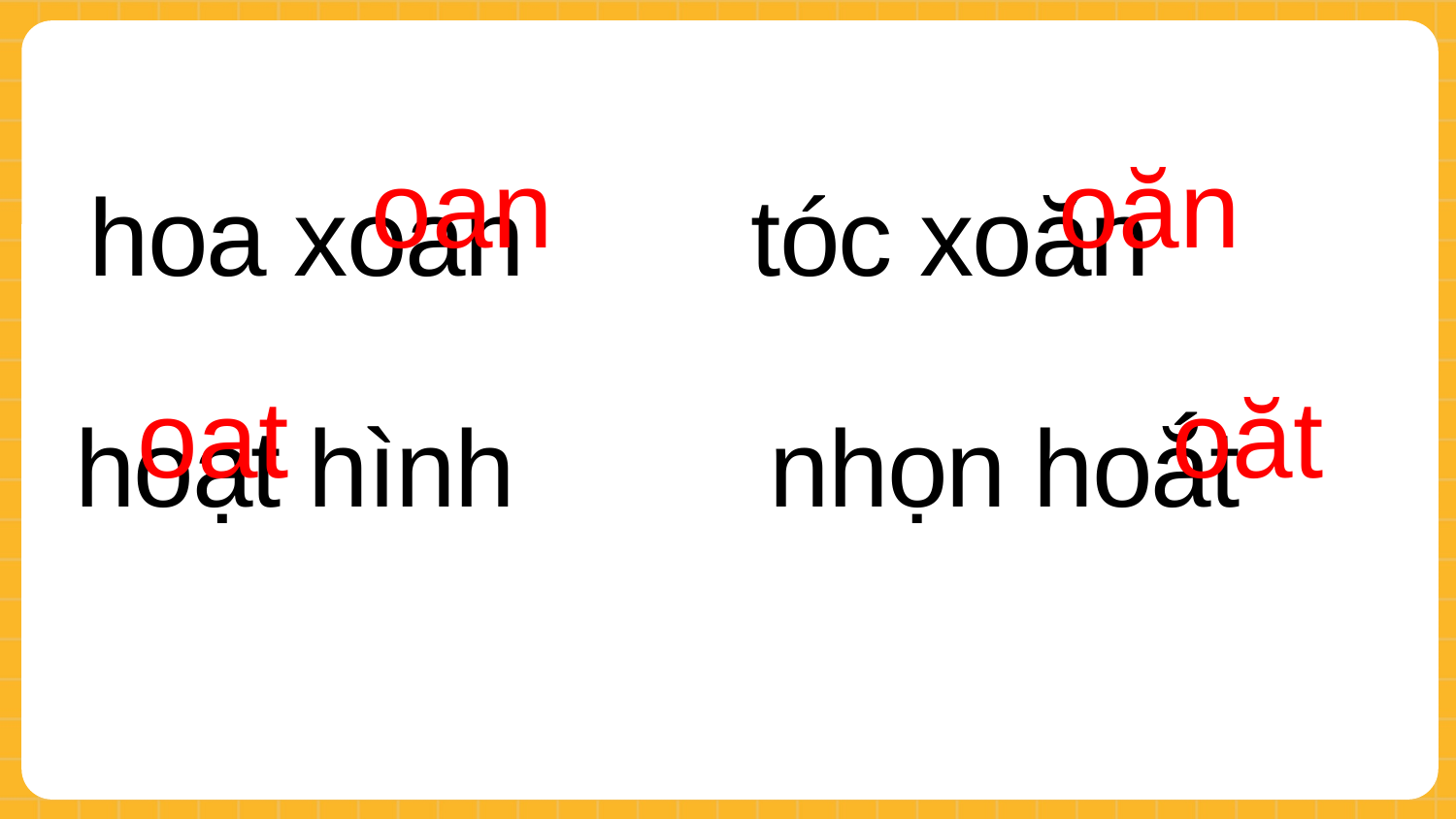

hoa xoan        tóc xoăn
oăn
oan
hoạt hình         nhọn hoắt
oat
oăt